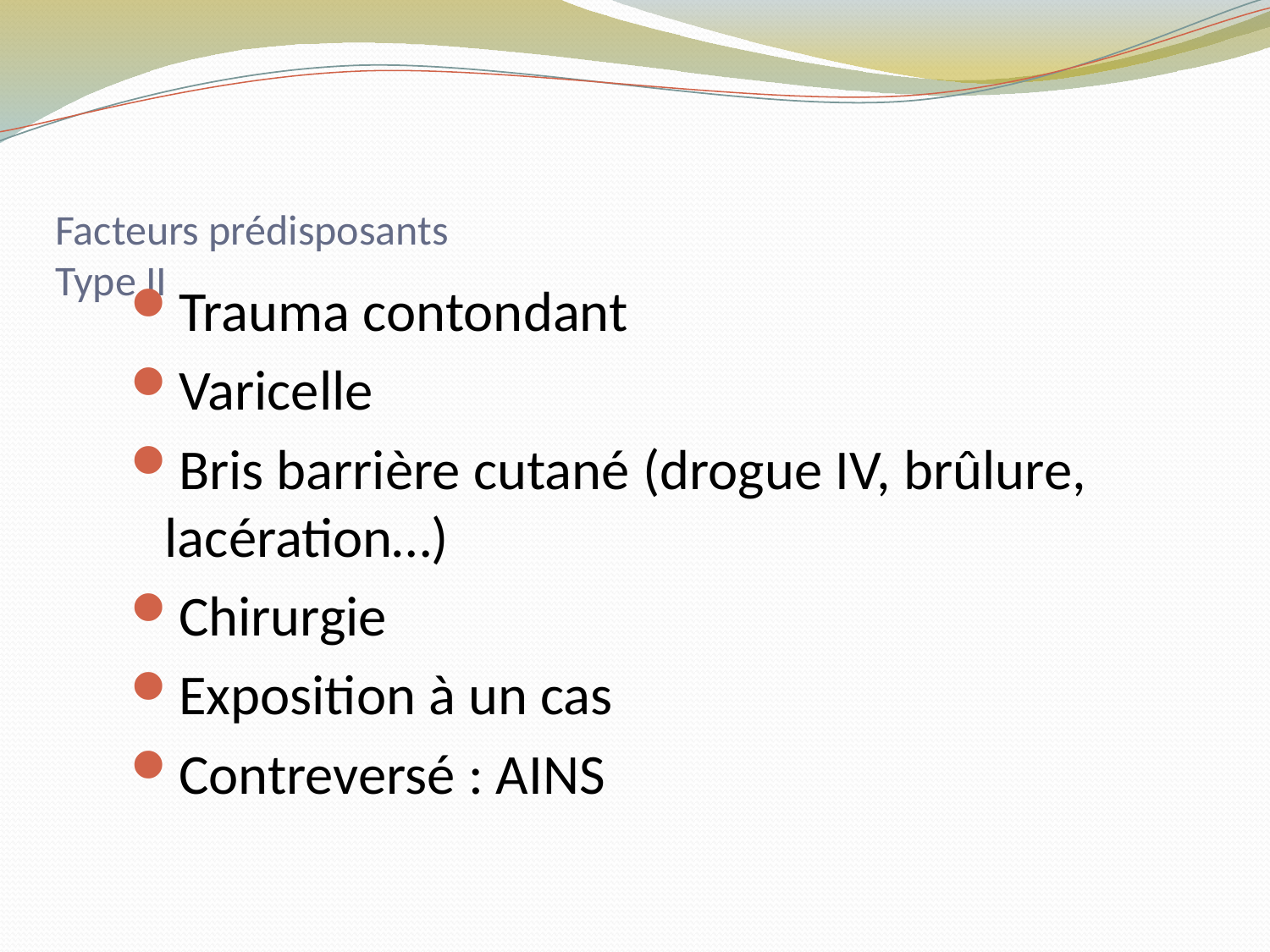

# Facteurs prédisposants Type II
Trauma contondant
Varicelle
Bris barrière cutané (drogue IV, brûlure, lacération…)
Chirurgie
Exposition à un cas
Contreversé : AINS